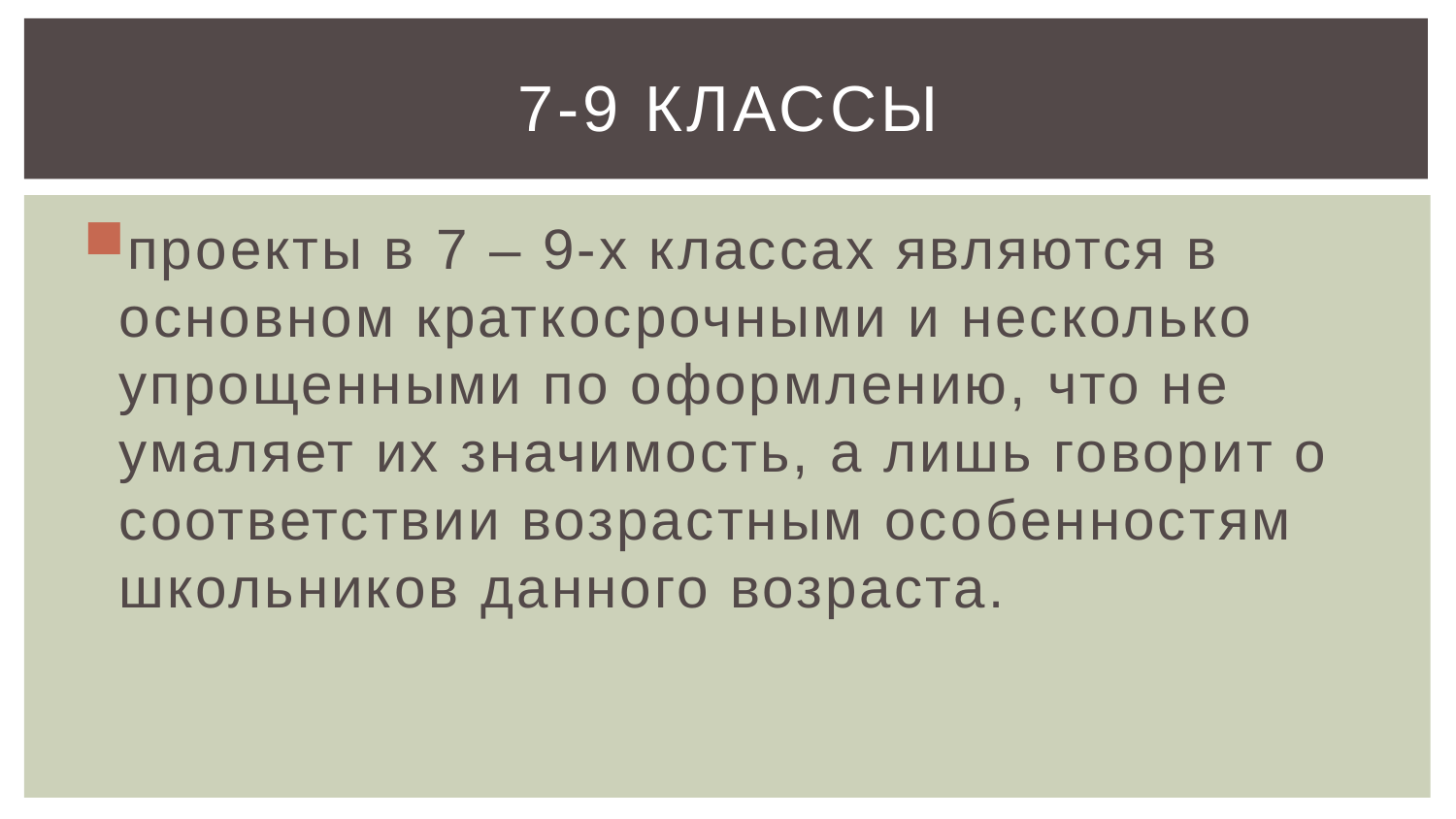

# 7-9 классы
проекты в 7 – 9-х классах являются в основном краткосрочными и несколько упрощенными по оформлению, что не умаляет их значимость, а лишь говорит о соответствии возрастным особенностям школьников данного возраста.